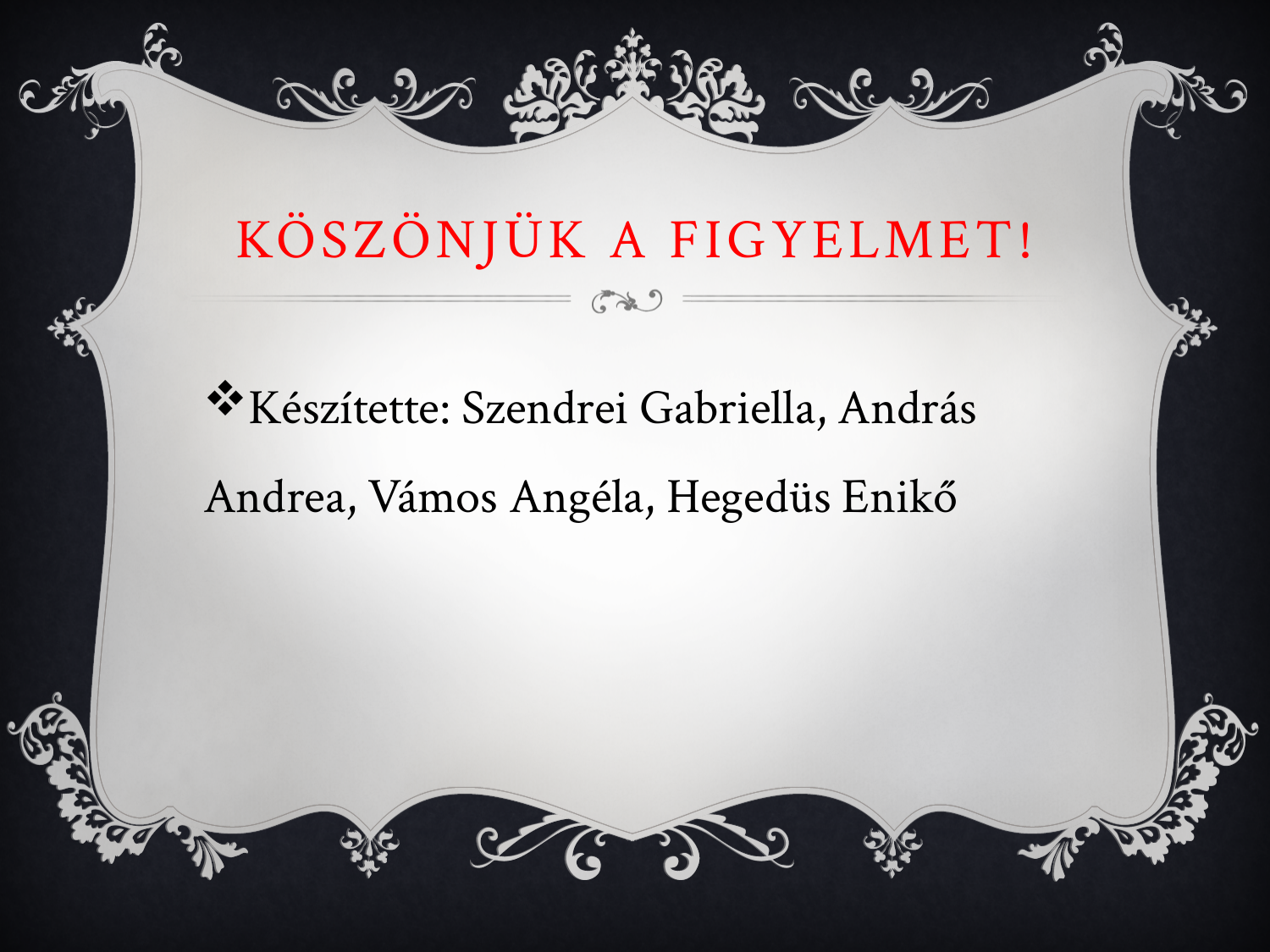

# Köszönjük a figyelmet!
Készítette: Szendrei Gabriella, András Andrea, Vámos Angéla, Hegedüs Enikő